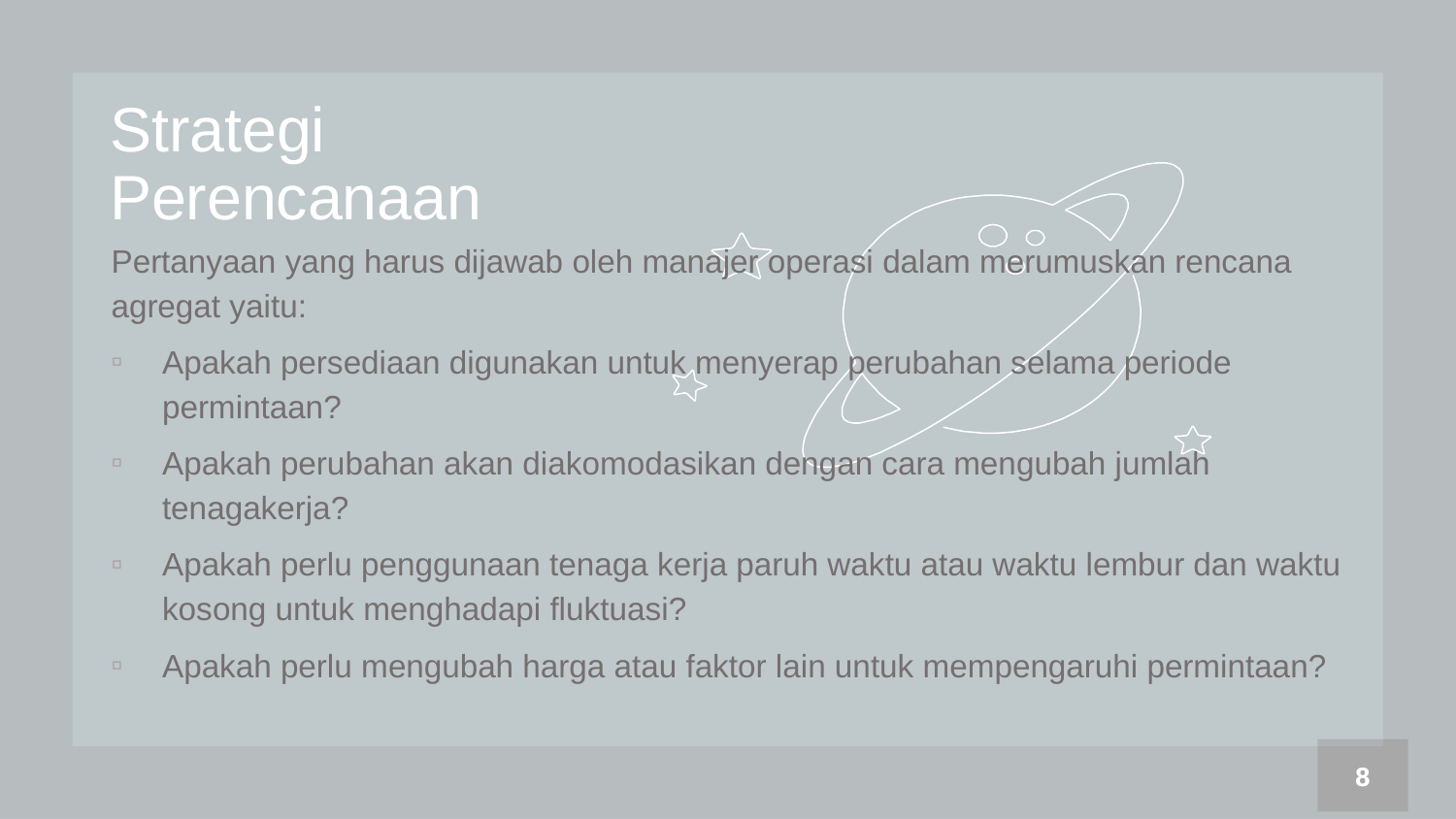

Strategi Perencanaan

Pertanyaan yang harus dijawab oleh manajer operasi dalam merumuskan rencana agregat yaitu:
Apakah persediaan digunakan untuk menyerap perubahan selama periode permintaan?
Apakah perubahan akan diakomodasikan dengan cara mengubah jumlah tenagakerja?
Apakah perlu penggunaan tenaga kerja paruh waktu atau waktu lembur dan waktu kosong untuk menghadapi fluktuasi?
Apakah perlu mengubah harga atau faktor lain untuk mempengaruhi permintaan?

8
8